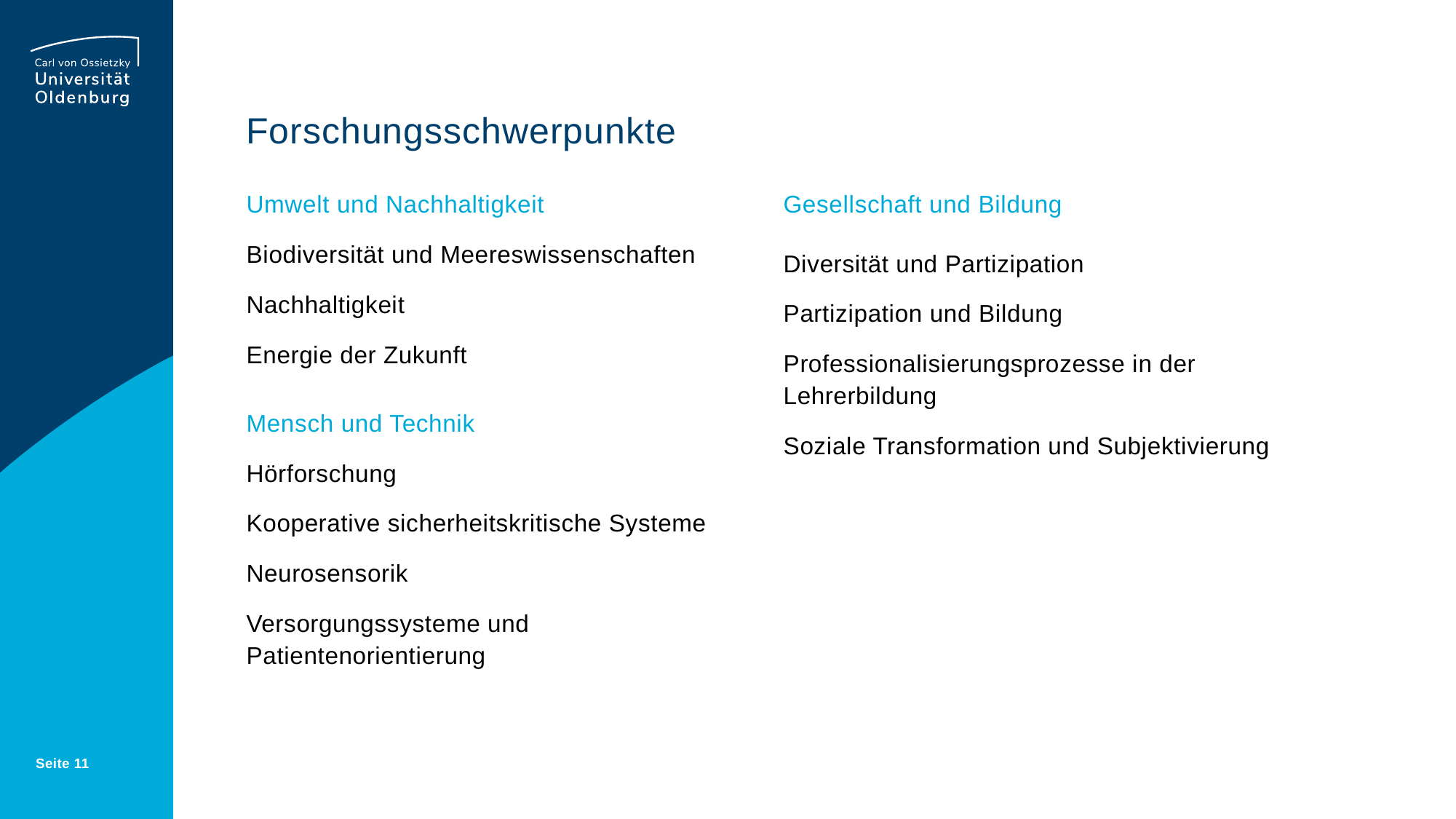

# Forschungsschwerpunkte
Umwelt und Nachhaltigkeit
Biodiversität und Meereswissenschaften
Nachhaltigkeit
Energie der Zukunft
Mensch und Technik
Hörforschung
Kooperative sicherheitskritische Systeme
Neurosensorik
Versorgungssysteme und Patientenorientierung
Gesellschaft und Bildung
Diversität und Partizipation
Partizipation und Bildung
Professionalisierungsprozesse in der Lehrerbildung
Soziale Transformation und Subjektivierung